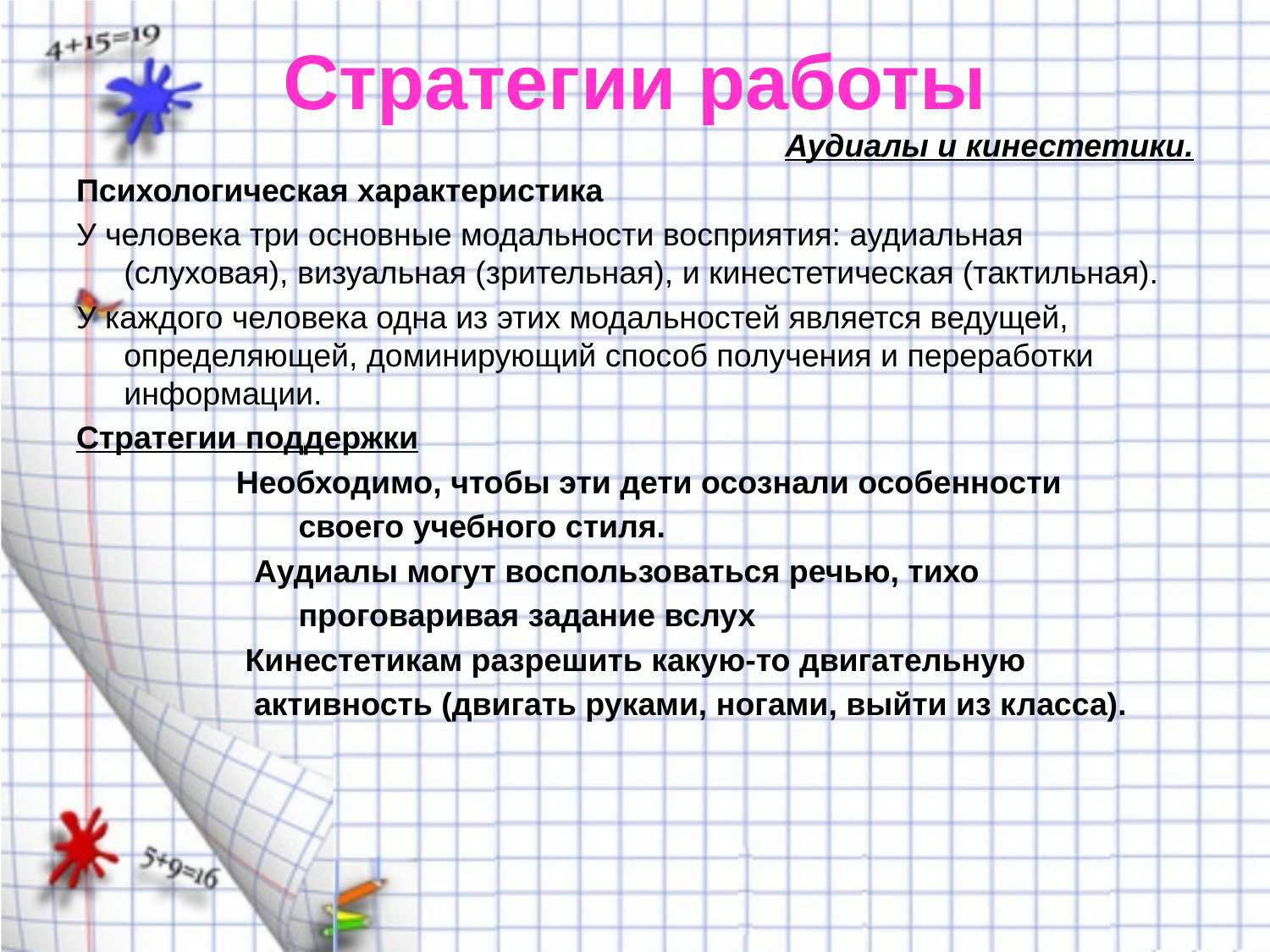

# Стратегии работы
Аудиалы и кинестетики.
Психологическая характеристика
У человека три основные модальности восприятия: аудиальная (слуховая), визуальная (зрительная), и кинестетическая (тактильная).
У каждого человека одна из этих модальностей является ведущей, определяющей, доминирующий способ получения и переработки информации.
Стратегии поддержки
                  Необходимо, чтобы эти дети осознали особенности
                         своего учебного стиля.
                    Аудиалы могут воспользоваться речью, тихо
                         проговаривая задание вслух
                   Кинестетикам разрешить какую-то двигательную
                    активность (двигать руками, ногами, выйти из класса).